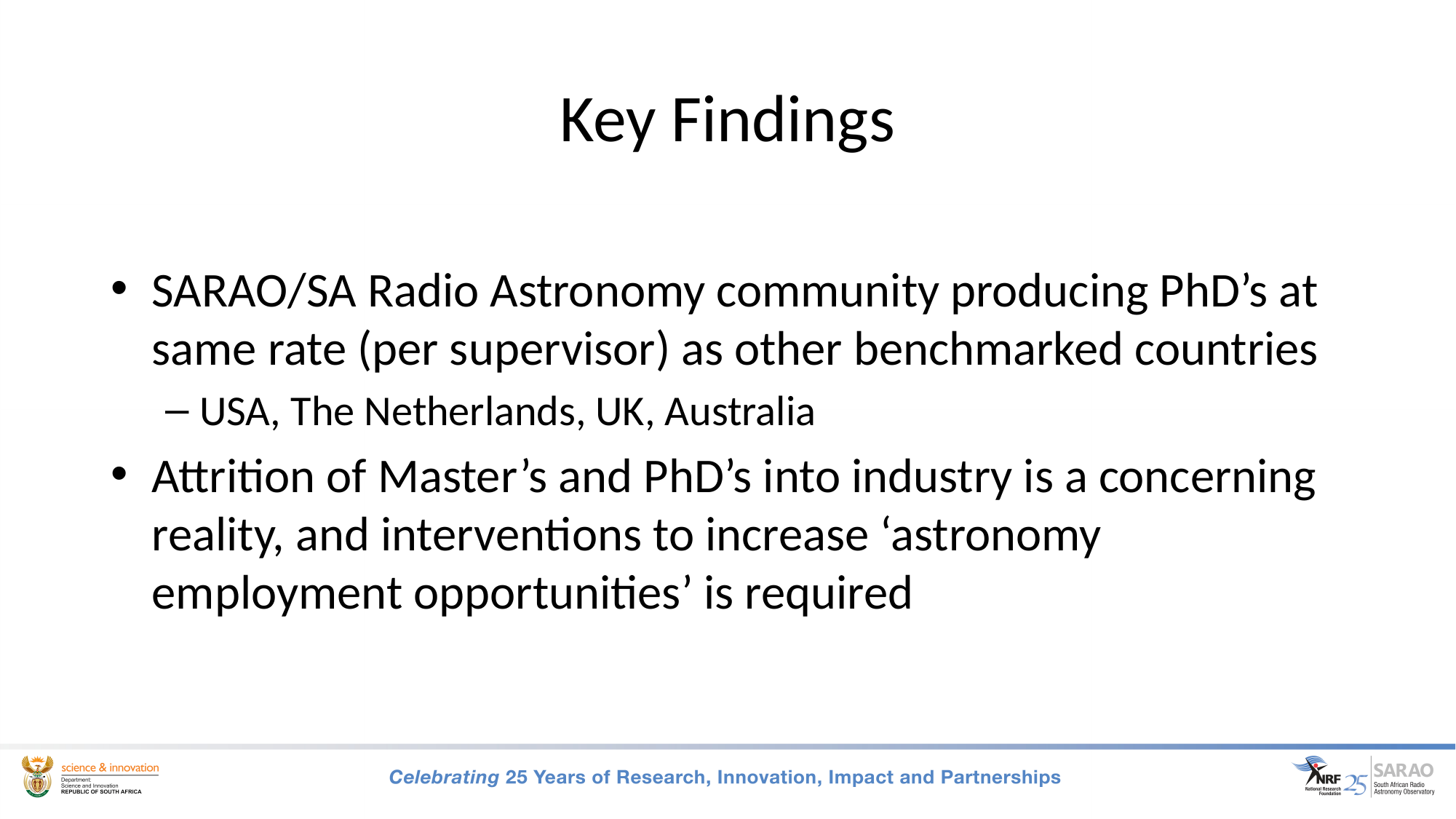

# Key Findings
SARAO/SA Radio Astronomy community producing PhD’s at same rate (per supervisor) as other benchmarked countries
USA, The Netherlands, UK, Australia
Attrition of Master’s and PhD’s into industry is a concerning reality, and interventions to increase ‘astronomy employment opportunities’ is required